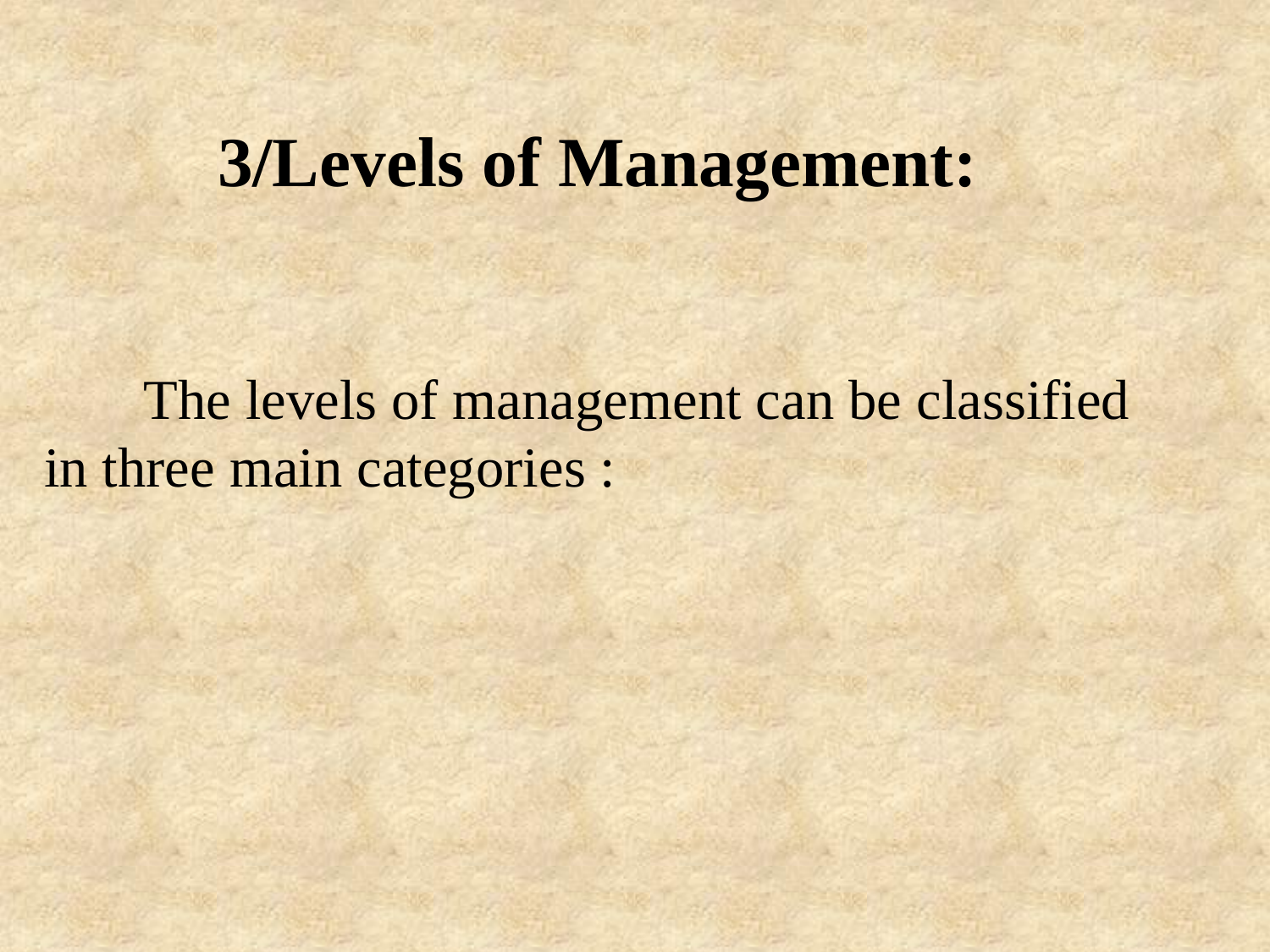

The levels of management can be classified in three main categories :

# 3/Levels of Management: